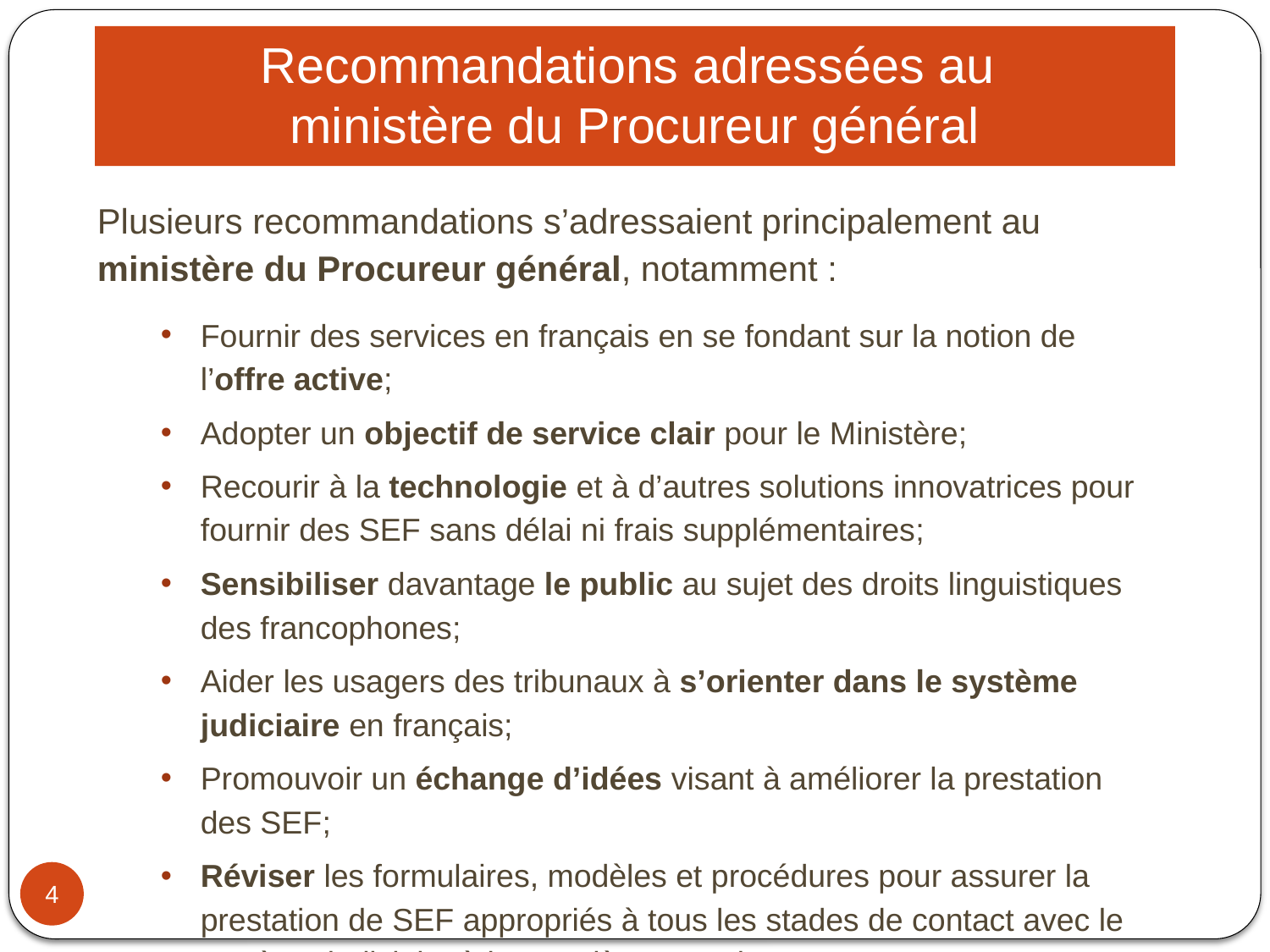

# Recommandations adressées au ministère du Procureur général
Plusieurs recommandations s’adressaient principalement au ministère du Procureur général, notamment :
Fournir des services en français en se fondant sur la notion de l’offre active;
Adopter un objectif de service clair pour le Ministère;
Recourir à la technologie et à d’autres solutions innovatrices pour fournir des SEF sans délai ni frais supplémentaires;
Sensibiliser davantage le public au sujet des droits linguistiques des francophones;
Aider les usagers des tribunaux à s’orienter dans le système judiciaire en français;
Promouvoir un échange d’idées visant à améliorer la prestation des SEF;
Réviser les formulaires, modèles et procédures pour assurer la prestation de SEF appropriés à tous les stades de contact avec le système judiciaire à la première occasion.

4